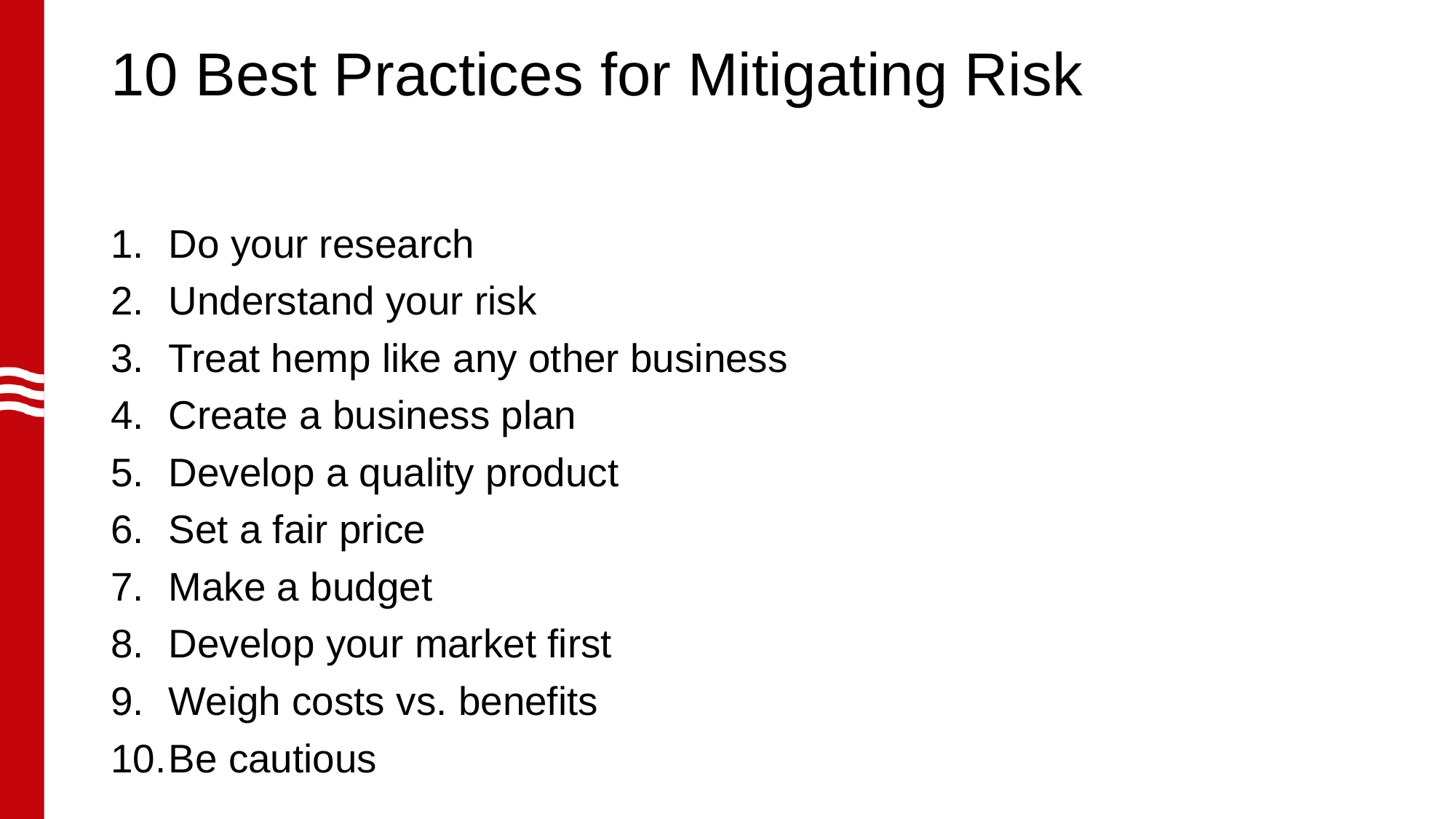

# 10 Best Practices for Mitigating Risk
Do your research
Understand your risk
Treat hemp like any other business
Create a business plan
Develop a quality product
Set a fair price
Make a budget
Develop your market first
Weigh costs vs. benefits
Be cautious